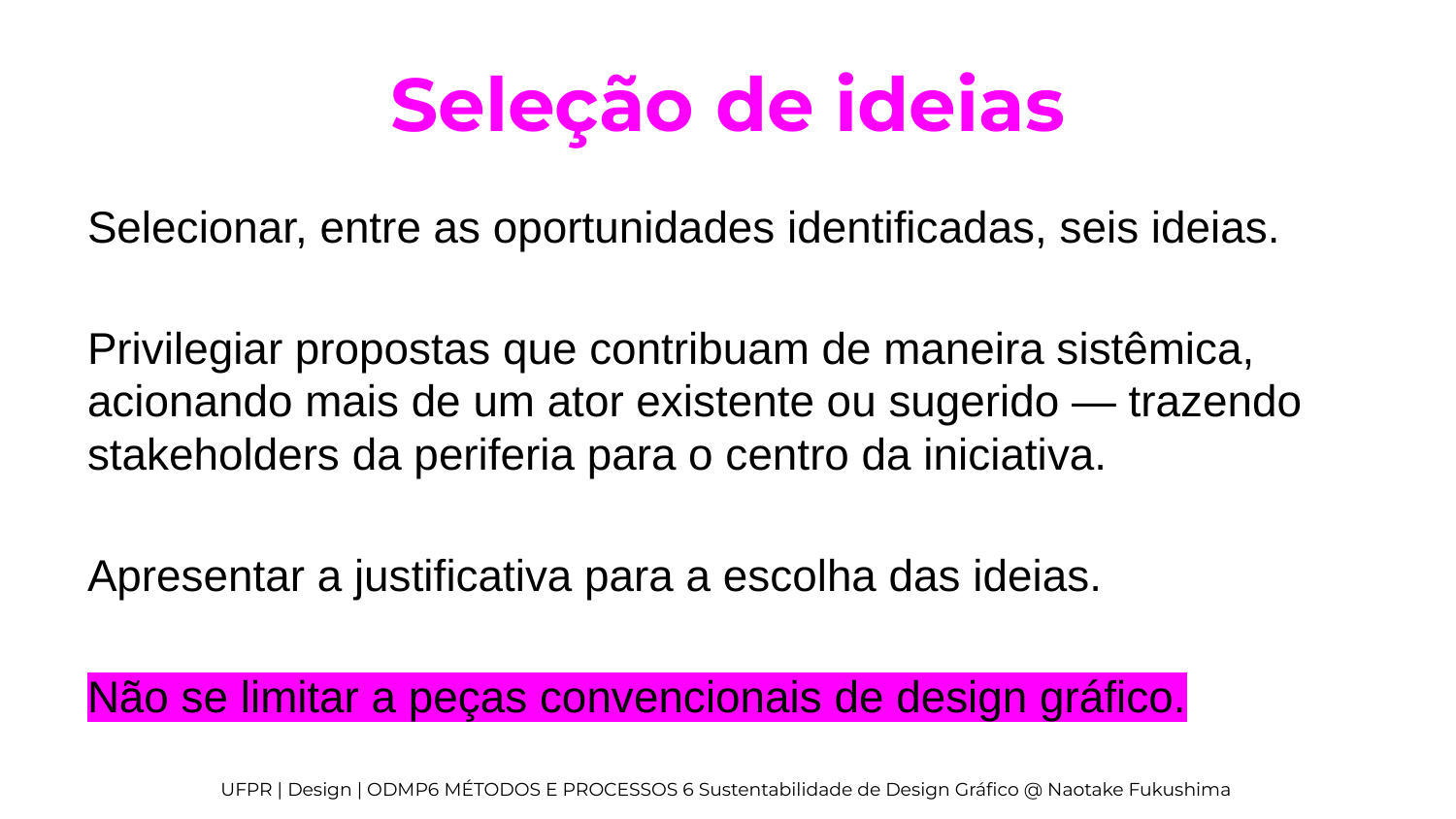

# Seleção de ideias
Selecionar, entre as oportunidades identificadas, seis ideias.

Privilegiar propostas que contribuam de maneira sistêmica, acionando mais de um ator existente ou sugerido — trazendo stakeholders da periferia para o centro da iniciativa.

Apresentar a justificativa para a escolha das ideias.

Não se limitar a peças convencionais de design gráfico.